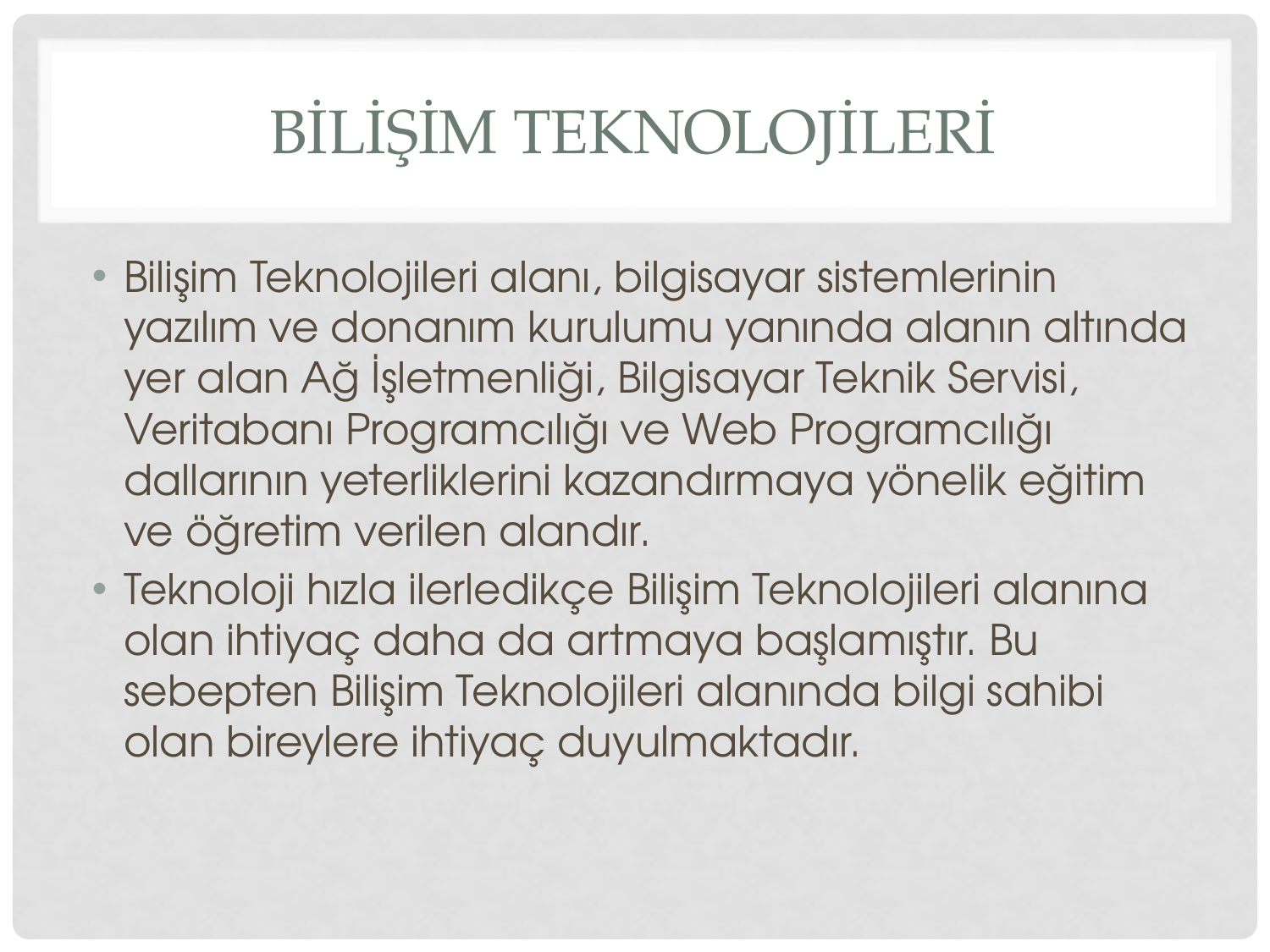

# BİLİŞİM TEKNOLOJİLERİ
Bilişim Teknolojileri alanı, bilgisayar sistemlerinin yazılım ve donanım kurulumu yanında alanın altında yer alan Ağ İşletmenliği, Bilgisayar Teknik Servisi, Veritabanı Programcılığı ve Web Programcılığı dallarının yeterliklerini kazandırmaya yönelik eğitim ve öğretim verilen alandır.
Teknoloji hızla ilerledikçe Bilişim Teknolojileri alanına olan ihtiyaç daha da artmaya başlamıştır. Bu sebepten Bilişim Teknolojileri alanında bilgi sahibi olan bireylere ihtiyaç duyulmaktadır.